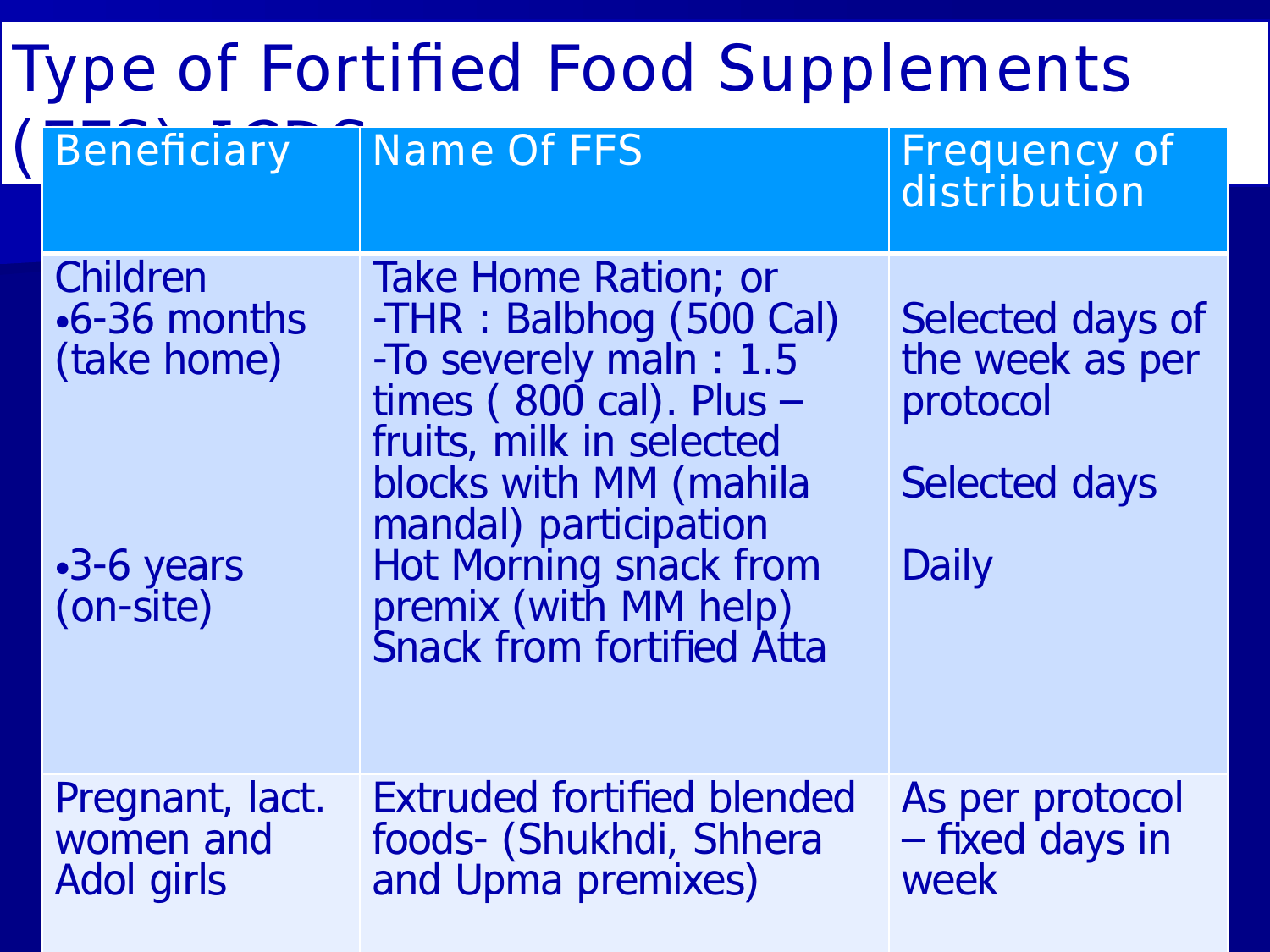

Type of Fortified Food Supplements (FFS)-ICDS
| Beneficiary | Name Of FFS | Frequency of distribution |
| --- | --- | --- |
| Children 6-36 months (take home) 3-6 years (on-site) | Take Home Ration; or -THR : Balbhog (500 Cal) -To severely maln : 1.5 times ( 800 cal). Plus – fruits, milk in selected blocks with MM (mahila mandal) participation Hot Morning snack from premix (with MM help) Snack from fortified Atta | Selected days of the week as per protocol Selected days Daily |
| Pregnant, lact. women and Adol girls | Extruded fortified blended foods- (Shukhdi, Shhera and Upma premixes) | As per protocol – fixed days in week |
KANANI 2011